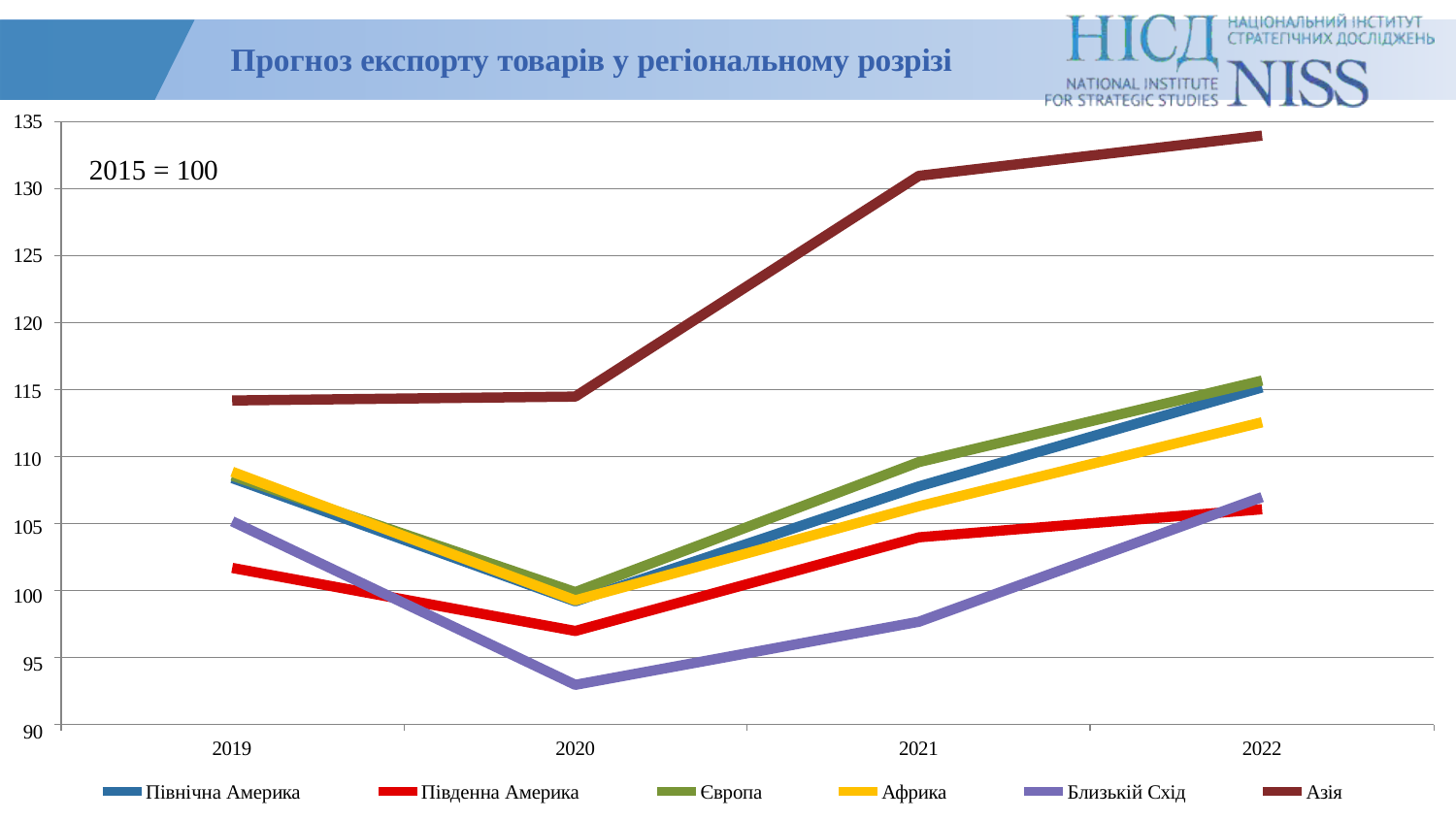

# Прогноз експорту товарів у регіональному розрізі
135

2015 = 100
130
125

120

115

110

105

100

95

90
2019
2020
2021
2022
Північна Америка
Південна Америка
Європа
Африка
Близькій Схід
Азія